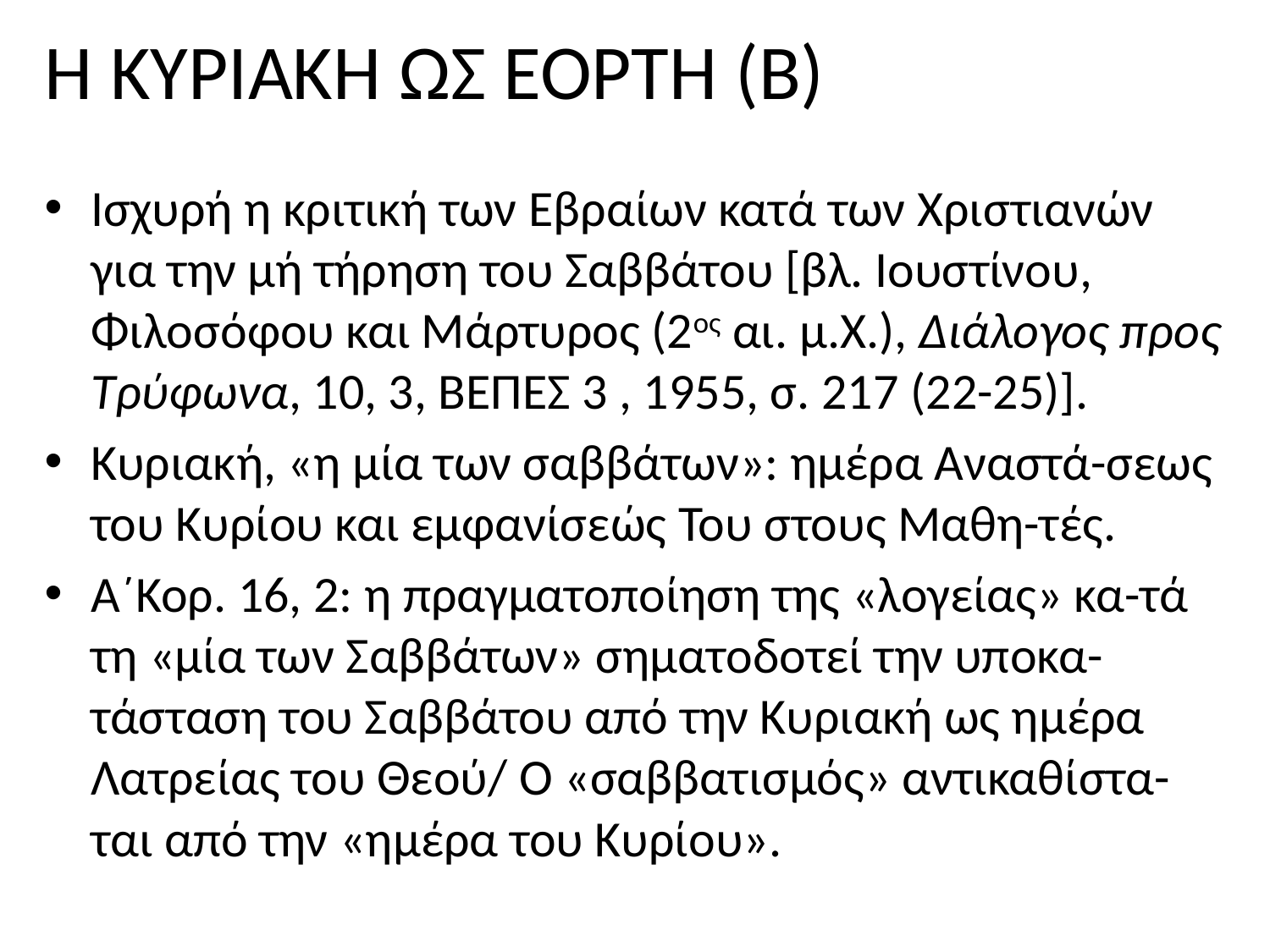

# Η ΚΥΡΙΑΚΗ ΩΣ ΕΟΡΤΗ (Β)
Ισχυρή η κριτική των Εβραίων κατά των Χριστιανών για την μή τήρηση του Σαββάτου [βλ. Ιουστίνου, Φιλοσόφου και Μάρτυρος (2ος αι. μ.Χ.), Διάλογος προς Τρύφωνα, 10, 3, ΒΕΠΕΣ 3 , 1955, σ. 217 (22-25)].
Κυριακή, «η μία των σαββάτων»: ημέρα Αναστά-σεως του Κυρίου και εμφανίσεώς Του στους Μαθη-τές.
Α´Κορ. 16, 2: η πραγματοποίηση της «λογείας» κα-τά τη «μία των Σαββάτων» σηματοδοτεί την υποκα-τάσταση του Σαββάτου από την Κυριακή ως ημέρα Λατρείας του Θεού/ Ο «σαββατισμός» αντικαθίστα-ται από την «ημέρα του Κυρίου».